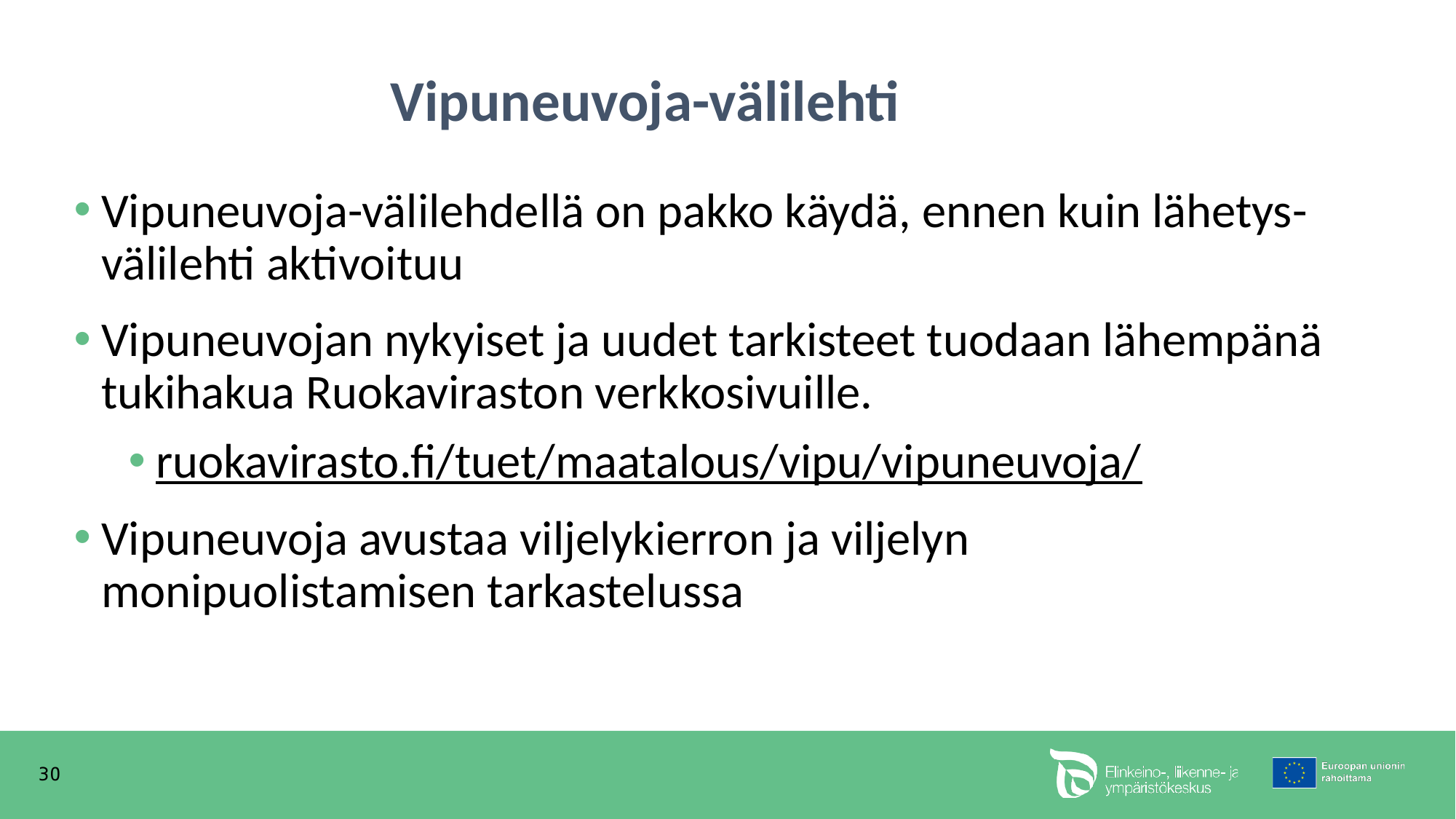

# Vipuneuvoja-välilehti
Vipuneuvoja-välilehdellä on pakko käydä, ennen kuin lähetys-välilehti aktivoituu
Vipuneuvojan nykyiset ja uudet tarkisteet tuodaan lähempänä tukihakua Ruokaviraston verkkosivuille.
ruokavirasto.fi/tuet/maatalous/vipu/vipuneuvoja/
Vipuneuvoja avustaa viljelykierron ja viljelyn monipuolistamisen tarkastelussa